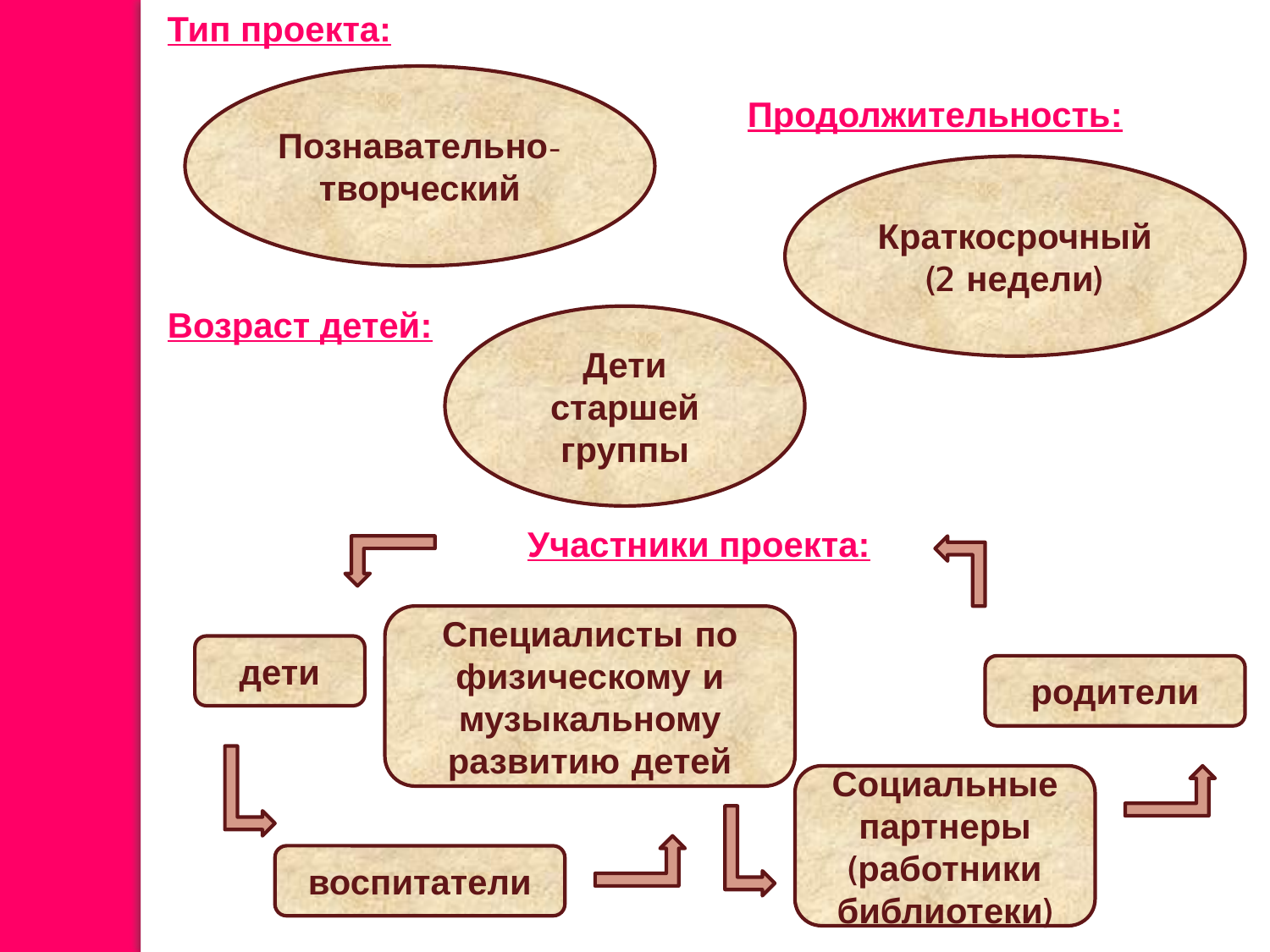

Тип проекта:
Познавательно-творческий
Продолжительность:
Краткосрочный
(2 недели)
Возраст детей:
Дети старшей группы
Участники проекта:

Специалисты по физическому и музыкальному развитию детей
дети
родители
Социальные партнеры (работники библиотеки)

воспитатели